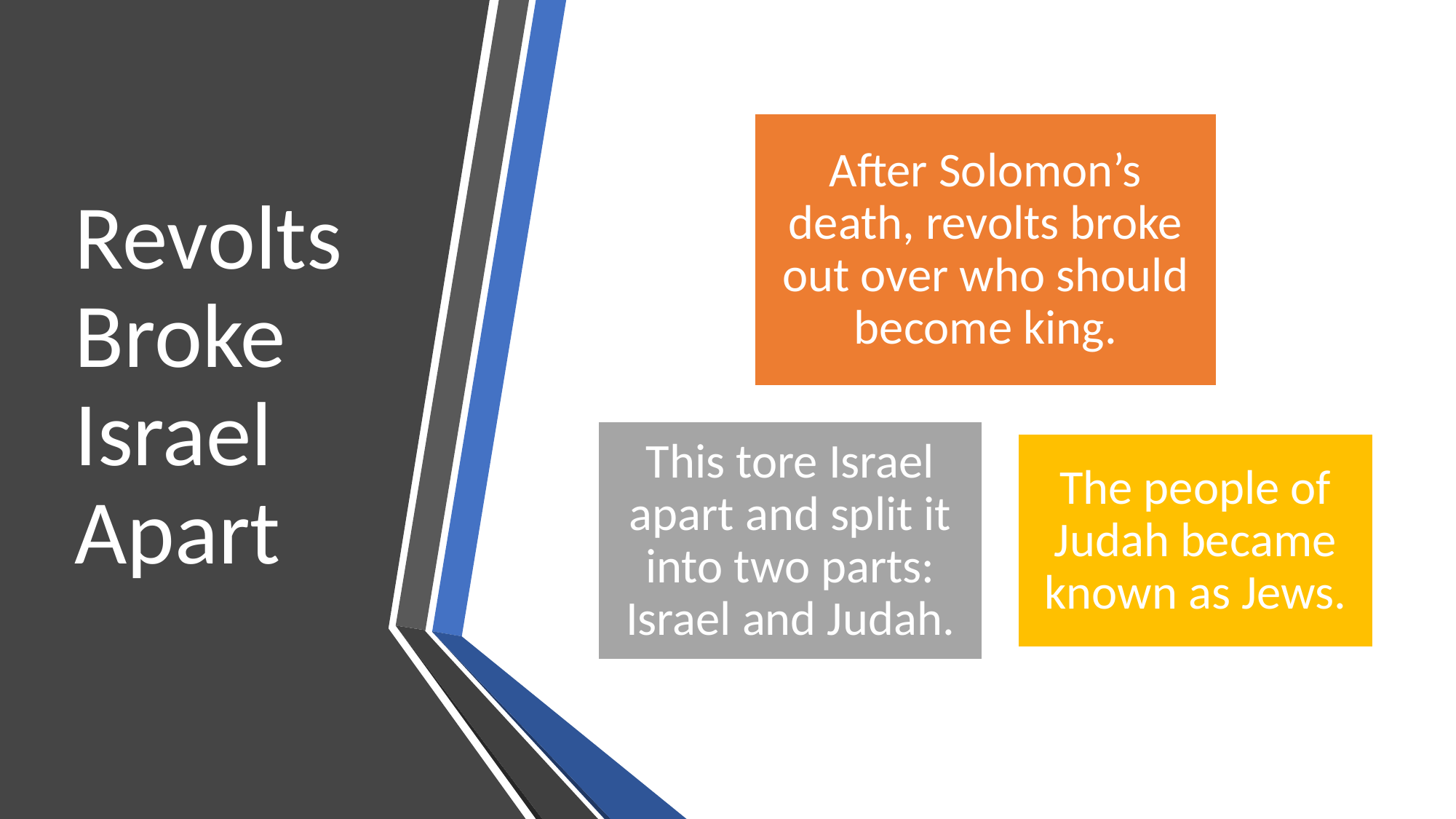

# Revolts Broke Israel Apart
After Solomon’s death, revolts broke out over who should become king.
This tore Israel apart and split it into two parts: Israel and Judah.
The people of Judah became known as Jews.